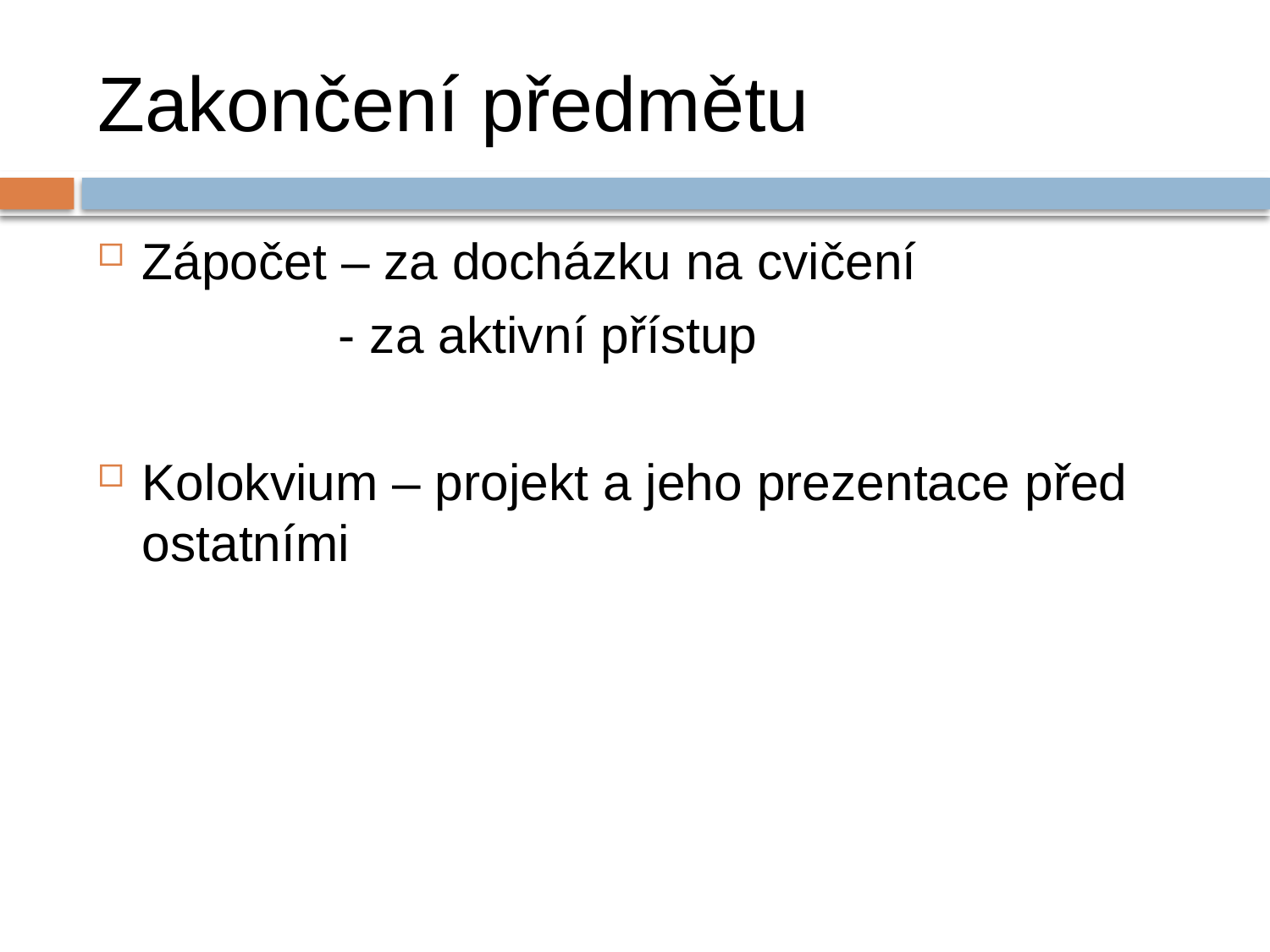

# Zakončení předmětu
Zápočet – za docházku na cvičení
                 - za aktivní přístup

Kolokvium – projekt a jeho prezentace před ostatními